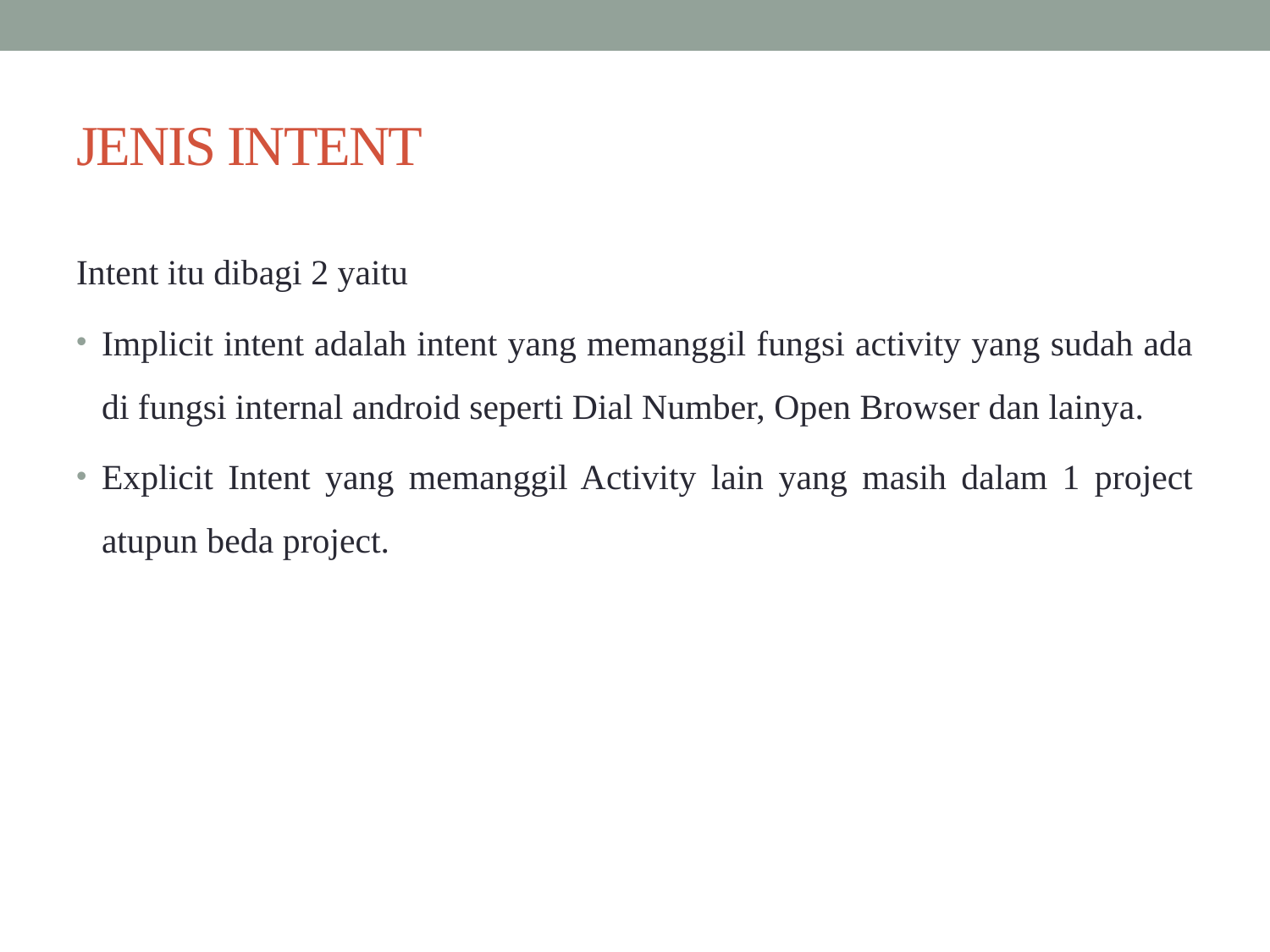

# JENIS INTENT
Intent itu dibagi 2 yaitu
Implicit intent adalah intent yang memanggil fungsi activity yang sudah ada di fungsi internal android seperti Dial Number, Open Browser dan lainya.
Explicit Intent yang memanggil Activity lain yang masih dalam 1 project atupun beda project.